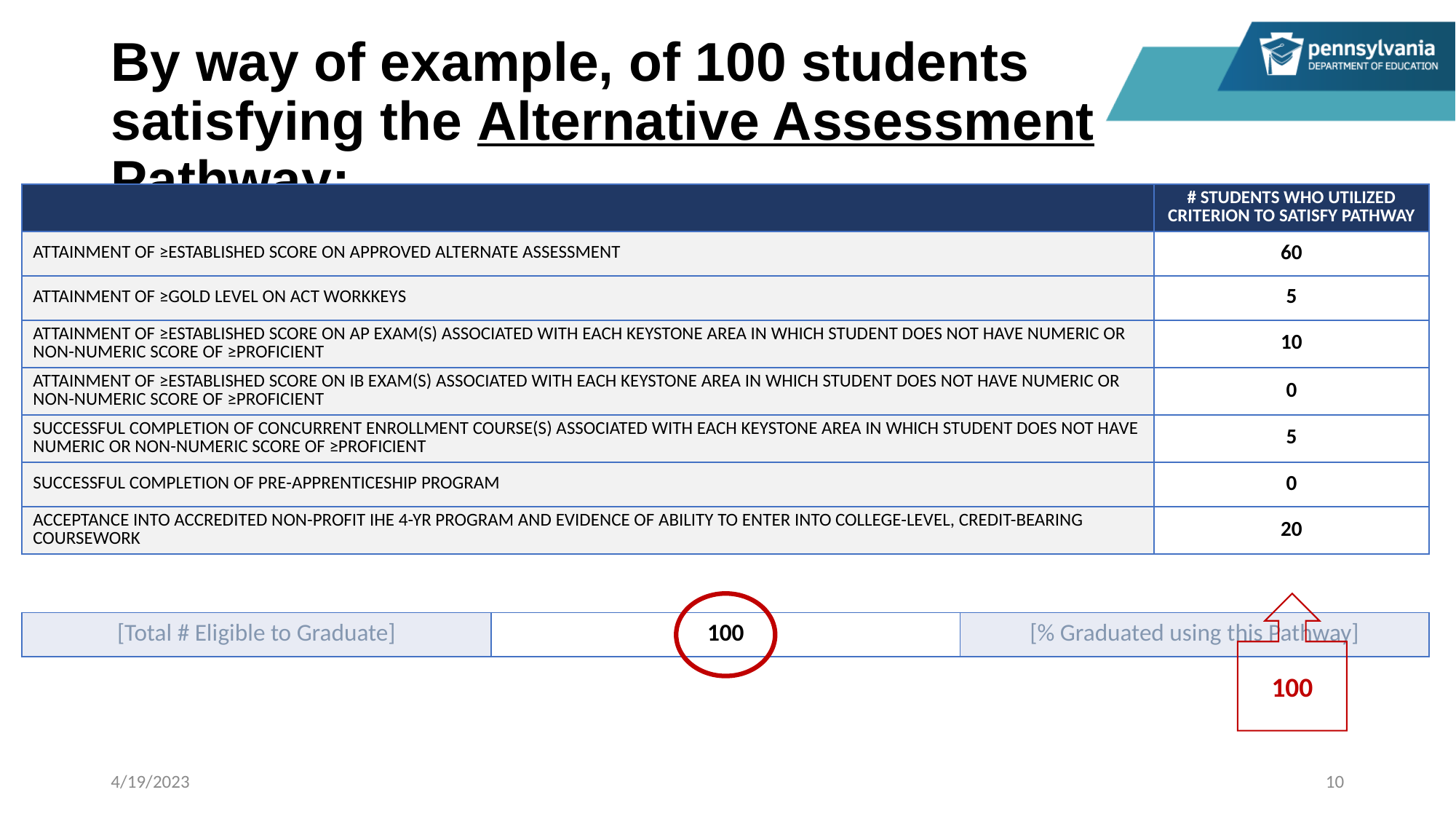

# By way of example, of 100 students satisfying the Alternative Assessment Pathway:
|  | # STUDENTS WHO UTILIZED CRITERION TO SATISFY PATHWAY |
| --- | --- |
| ATTAINMENT OF ≥ESTABLISHED SCORE ON APPROVED ALTERNATE ASSESSMENT | 60 |
| ATTAINMENT OF ≥GOLD LEVEL ON ACT WORKKEYS | 5 |
| ATTAINMENT OF ≥ESTABLISHED SCORE ON AP EXAM(S) ASSOCIATED WITH EACH KEYSTONE AREA IN WHICH STUDENT DOES NOT HAVE NUMERIC OR NON-NUMERIC SCORE OF ≥PROFICIENT | 10 |
| ATTAINMENT OF ≥ESTABLISHED SCORE ON IB EXAM(S) ASSOCIATED WITH EACH KEYSTONE AREA IN WHICH STUDENT DOES NOT HAVE NUMERIC OR NON-NUMERIC SCORE OF ≥PROFICIENT | 0 |
| SUCCESSFUL COMPLETION OF CONCURRENT ENROLLMENT COURSE(S) ASSOCIATED WITH EACH KEYSTONE AREA IN WHICH STUDENT DOES NOT HAVE NUMERIC OR NON-NUMERIC SCORE OF ≥PROFICIENT | 5 |
| SUCCESSFUL COMPLETION OF PRE-APPRENTICESHIP PROGRAM | 0 |
| ACCEPTANCE INTO ACCREDITED NON-PROFIT IHE 4-YR PROGRAM AND EVIDENCE OF ABILITY TO ENTER INTO COLLEGE-LEVEL, CREDIT-BEARING COURSEWORK | 20 |
100

| [Total # Eligible to Graduate] | 100 | [% Graduated using this Pathway] |
| --- | --- | --- |
4/19/2023
10